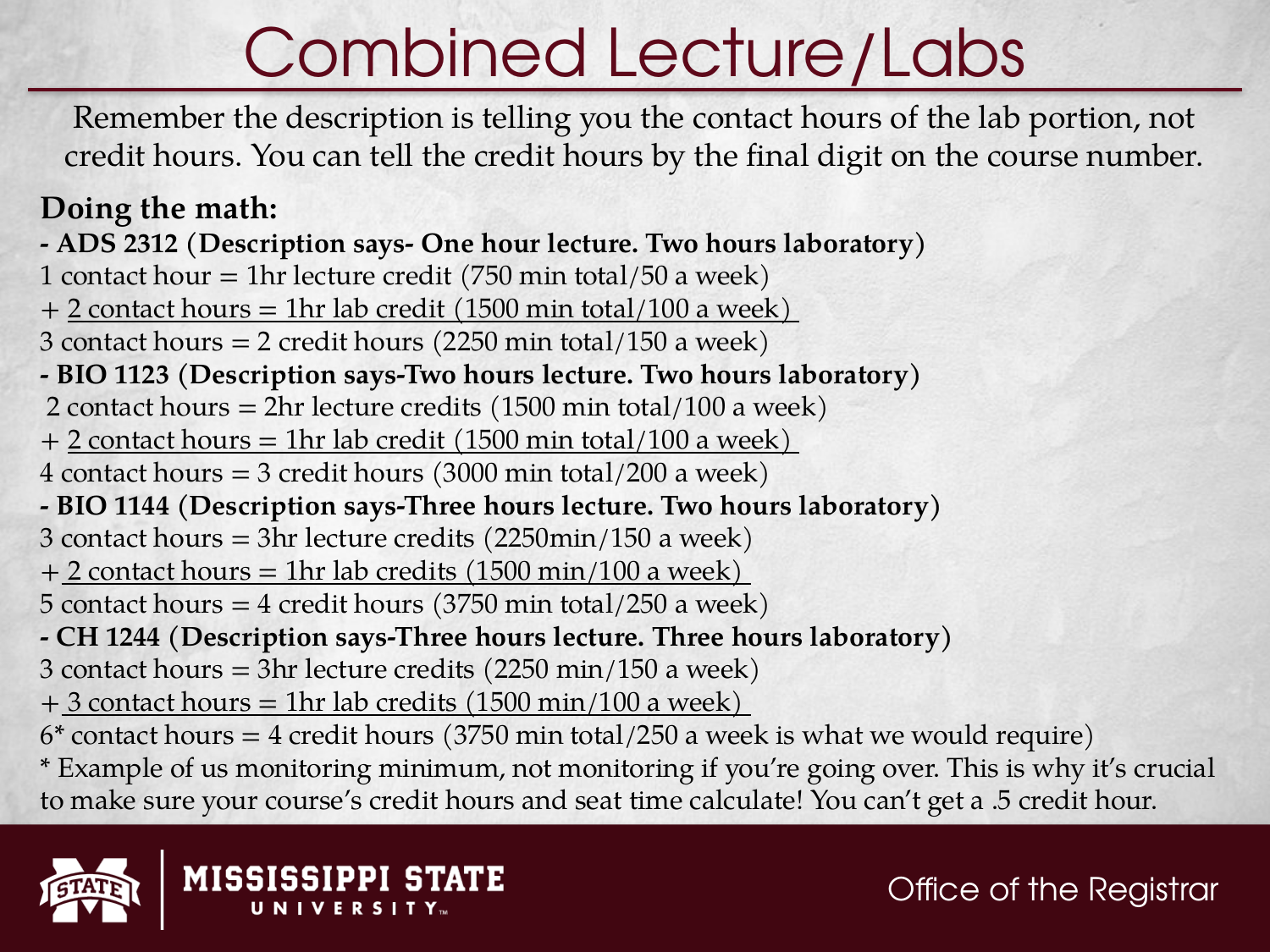

Combined Lecture/Labs
Remember the description is telling you the contact hours of the lab portion, not credit hours. You can tell the credit hours by the final digit on the course number.

Doing the math:
- ADS 2312 (Description says- One hour lecture. Two hours laboratory)
1 contact hour = 1hr lecture credit (750 min total/50 a week)
+ 2 contact hours = 1hr lab credit (1500 min total/100 a week)
3 contact hours = 2 credit hours (2250 min total/150 a week)
- BIO 1123 (Description says-Two hours lecture. Two hours laboratory)
 2 contact hours = 2hr lecture credits (1500 min total/100 a week)
+ 2 contact hours = 1hr lab credit (1500 min total/100 a week)
4 contact hours = 3 credit hours (3000 min total/200 a week)
- BIO 1144 (Description says-Three hours lecture. Two hours laboratory)
3 contact hours = 3hr lecture credits (2250min/150 a week)
+ 2 contact hours = 1hr lab credits (1500 min/100 a week)
5 contact hours = 4 credit hours (3750 min total/250 a week)
- CH 1244 (Description says-Three hours lecture. Three hours laboratory)
3 contact hours = 3hr lecture credits (2250 min/150 a week)
+ 3 contact hours = 1hr lab credits (1500 min/100 a week)
6* contact hours = 4 credit hours (3750 min total/250 a week is what we would require)
* Example of us monitoring minimum, not monitoring if you’re going over. This is why it’s crucial to make sure your course’s credit hours and seat time calculate! You can’t get a .5 credit hour.